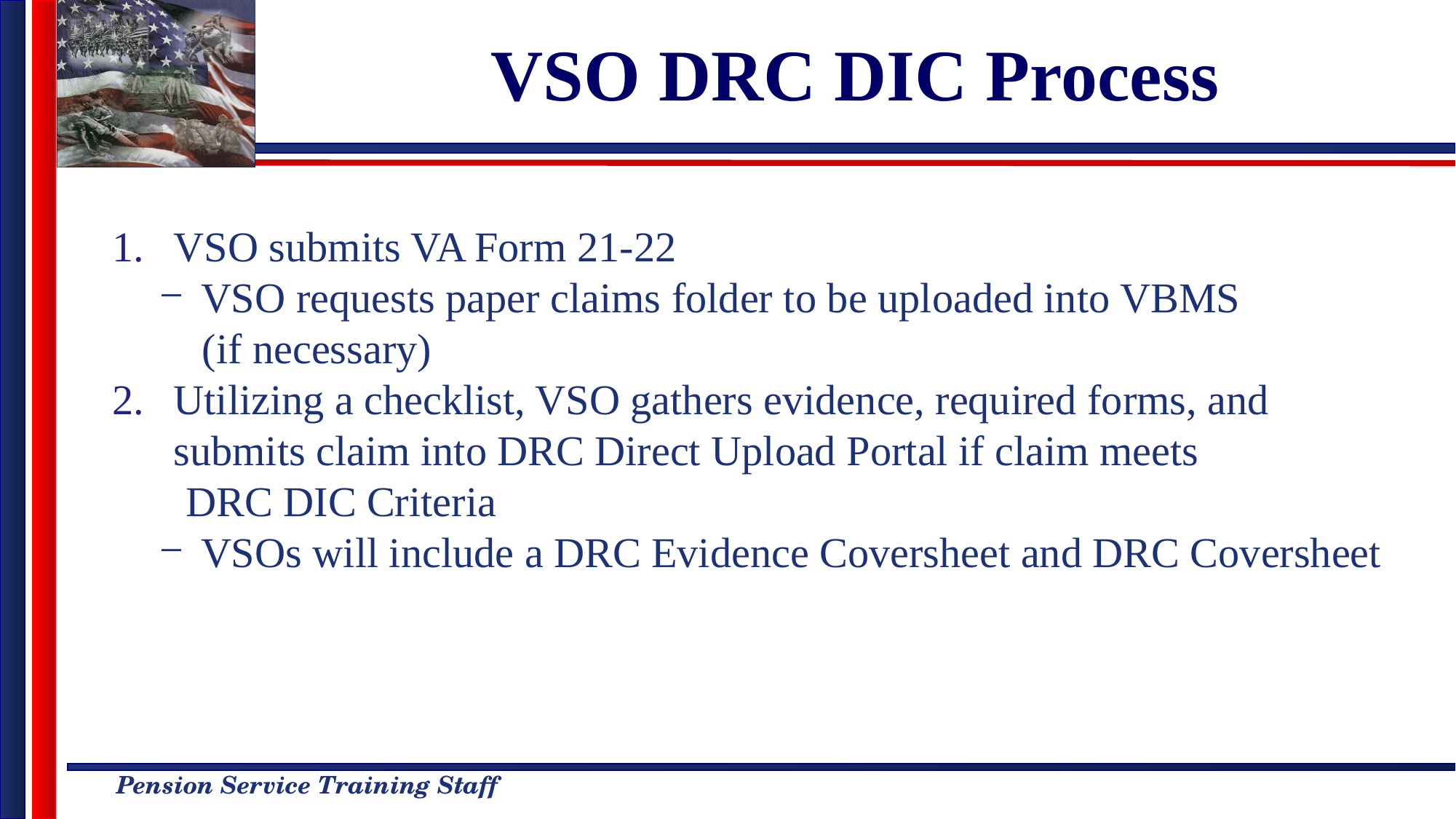

# VSO DRC DIC Process
VSO submits VA Form 21-22
VSO requests paper claims folder to be uploaded into VBMS
    (if necessary)
Utilizing a checklist, VSO gathers evidence, required forms, and submits claim into DRC Direct Upload Portal if claim meets
       DRC DIC Criteria
VSOs will include a DRC Evidence Coversheet and DRC Coversheet